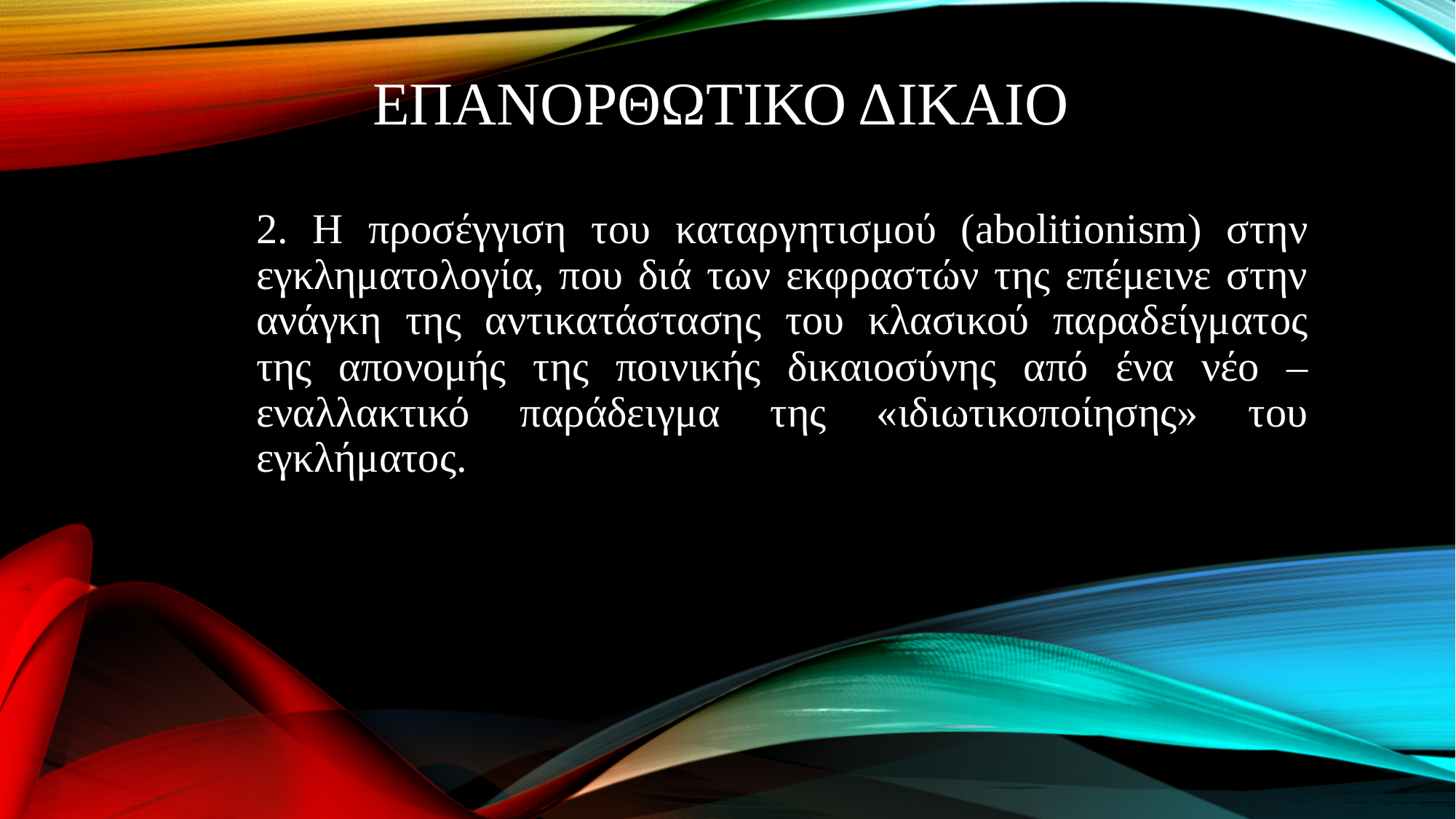

# ΕΠΑΝΟΡΘΩΤΙΚΟ ΔΙΚΑΙΟ
2. Η προσέγγιση του καταργητισμού (abolitionism) στην εγκληματολογία, που διά των εκφραστών της επέμεινε στην ανάγκη της αντικατάστασης του κλασικού παραδείγματος της απονομής της ποινικής δικαιοσύνης από ένα νέο –εναλλακτικό παράδειγμα της «ιδιωτικοποίησης» του εγκλήματος.